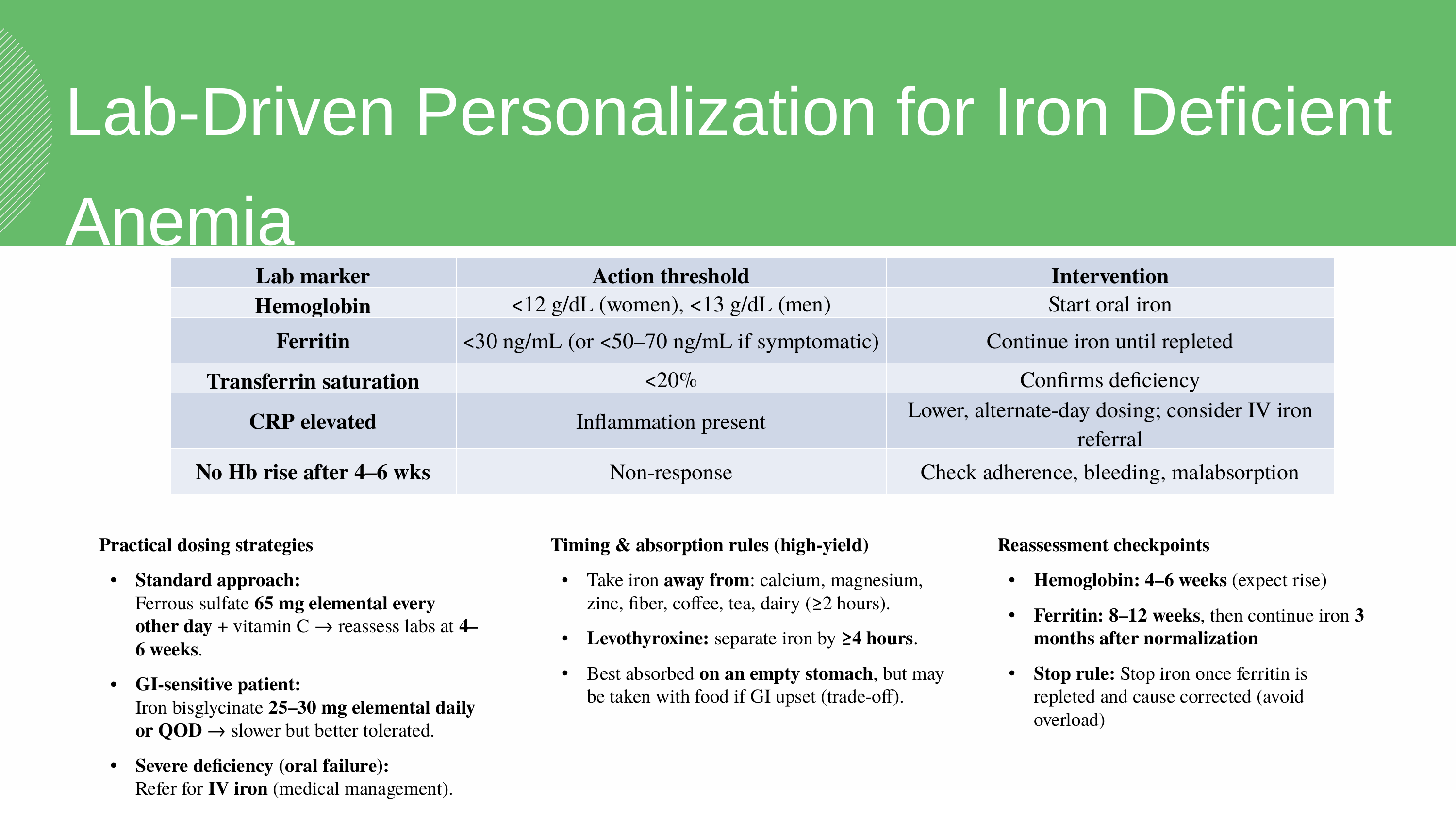

LlLab-driven personalization
Lab-Driven Personalization for Iron Deficient Anemia
| Lab marker | Action threshold | Intervention |
| --- | --- | --- |
| Hemoglobin | <12 g/dL (women), <13 g/dL (men) | Start oral iron |
| Ferritin | <30 ng/mL (or <50–70 ng/mL if symptomatic) | Continue iron until repleted |
| Transferrin saturation | <20% | Confirms deficiency |
| CRP elevated | Inflammation present | Lower, alternate-day dosing; consider IV iron referral |
| No Hb rise after 4–6 wks | Non-response | Check adherence, bleeding, malabsorption |
Practical dosing strategies
Standard approach:
Ferrous sulfate 65 mg elemental every other day + vitamin C → reassess labs at 4–6 weeks.
GI-sensitive patient:
Iron bisglycinate 25–30 mg elemental daily or QOD → slower but better tolerated.
Severe deficiency (oral failure):
Refer for IV iron (medical management).
Timing & absorption rules (high-yield)
Take iron away from: calcium, magnesium, zinc, fiber, coffee, tea, dairy (≥2 hours).
Levothyroxine: separate iron by ≥4 hours.
Best absorbed on an empty stomach, but may be taken with food if GI upset (trade-off).
Reassessment checkpoints
Hemoglobin: 4–6 weeks (expect rise)
Ferritin: 8–12 weeks, then continue iron 3 months after normalization
Stop rule: Stop iron once ferritin is repleted and cause corrected (avoid overload)